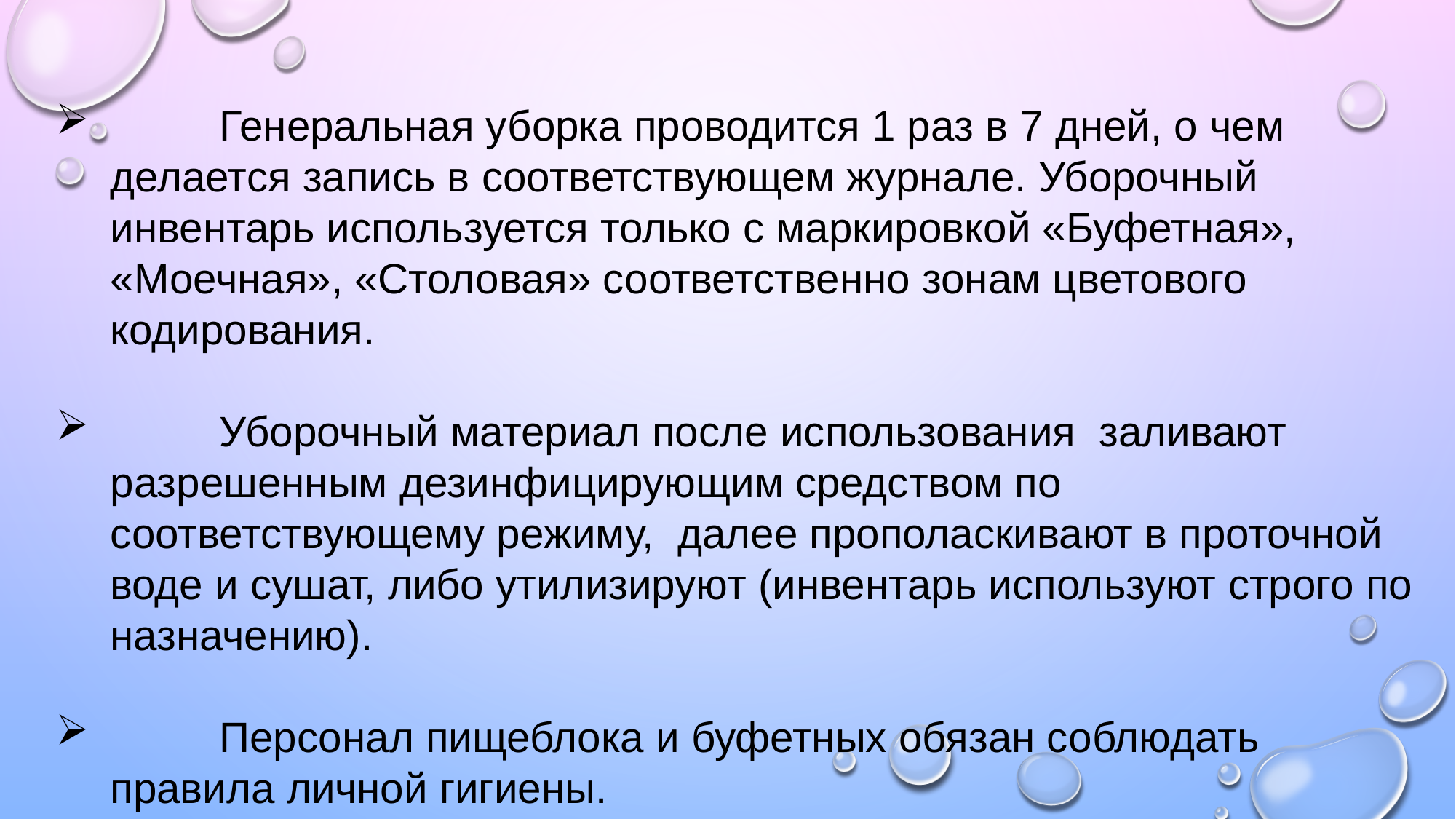

Генеральная уборка проводится 1 раз в 7 дней, о чем делается запись в соответствующем журнале. Уборочный инвентарь используется только с маркировкой «Буфетная», «Моечная», «Столовая» соответственно зонам цветового кодирования.

	Уборочный материал после использования  заливают разрешенным дезинфицирующим средством по соответствующему режиму,  далее прополаскивают в проточной воде и сушат, либо утилизируют (инвентарь используют строго по назначению).

	Персонал пищеблока и буфетных обязан соблюдать правила личной гигиены.